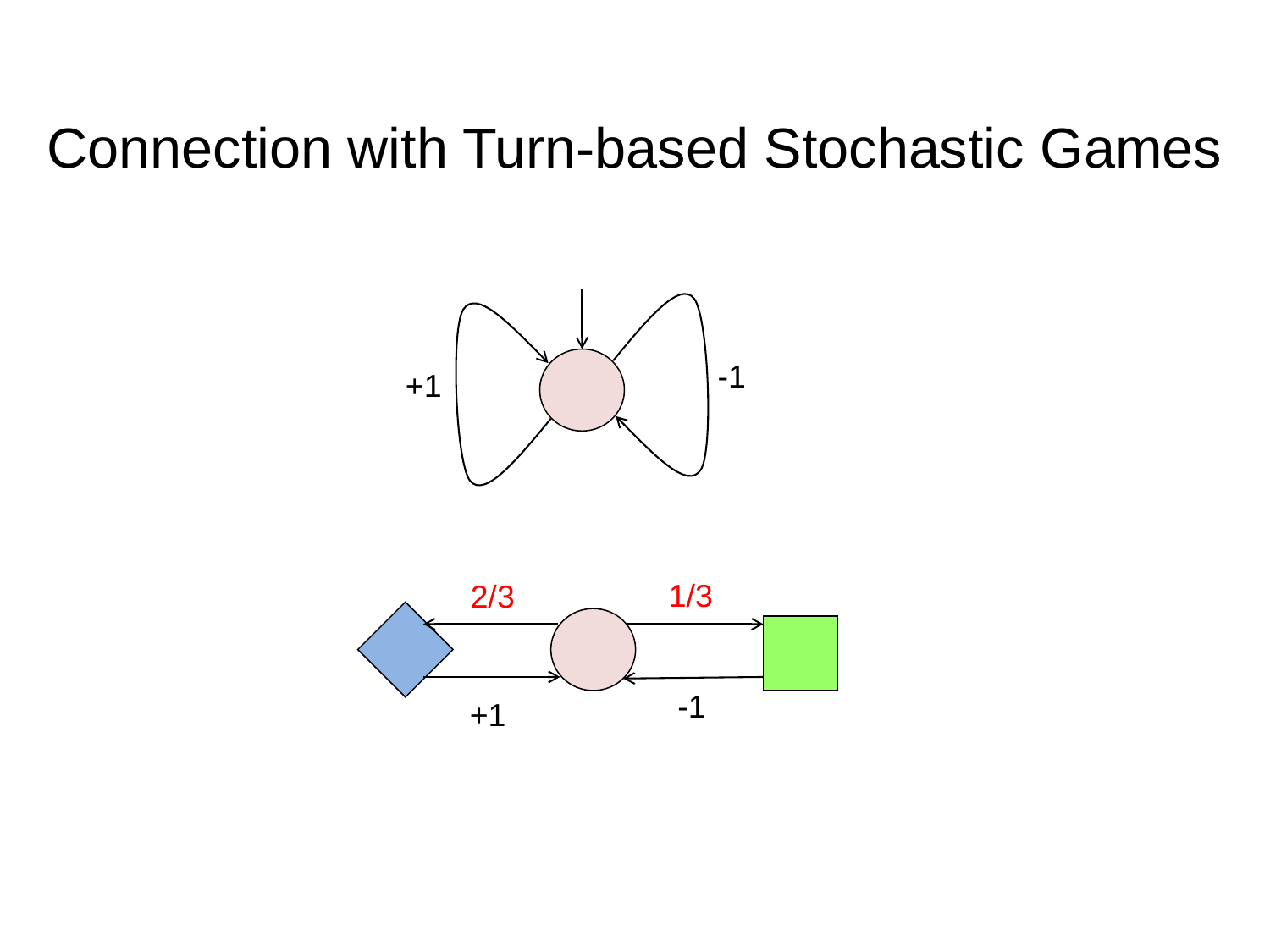

Connection with Turn-based Stochastic Games

-1
+1
1/3
2/3

-1
+1